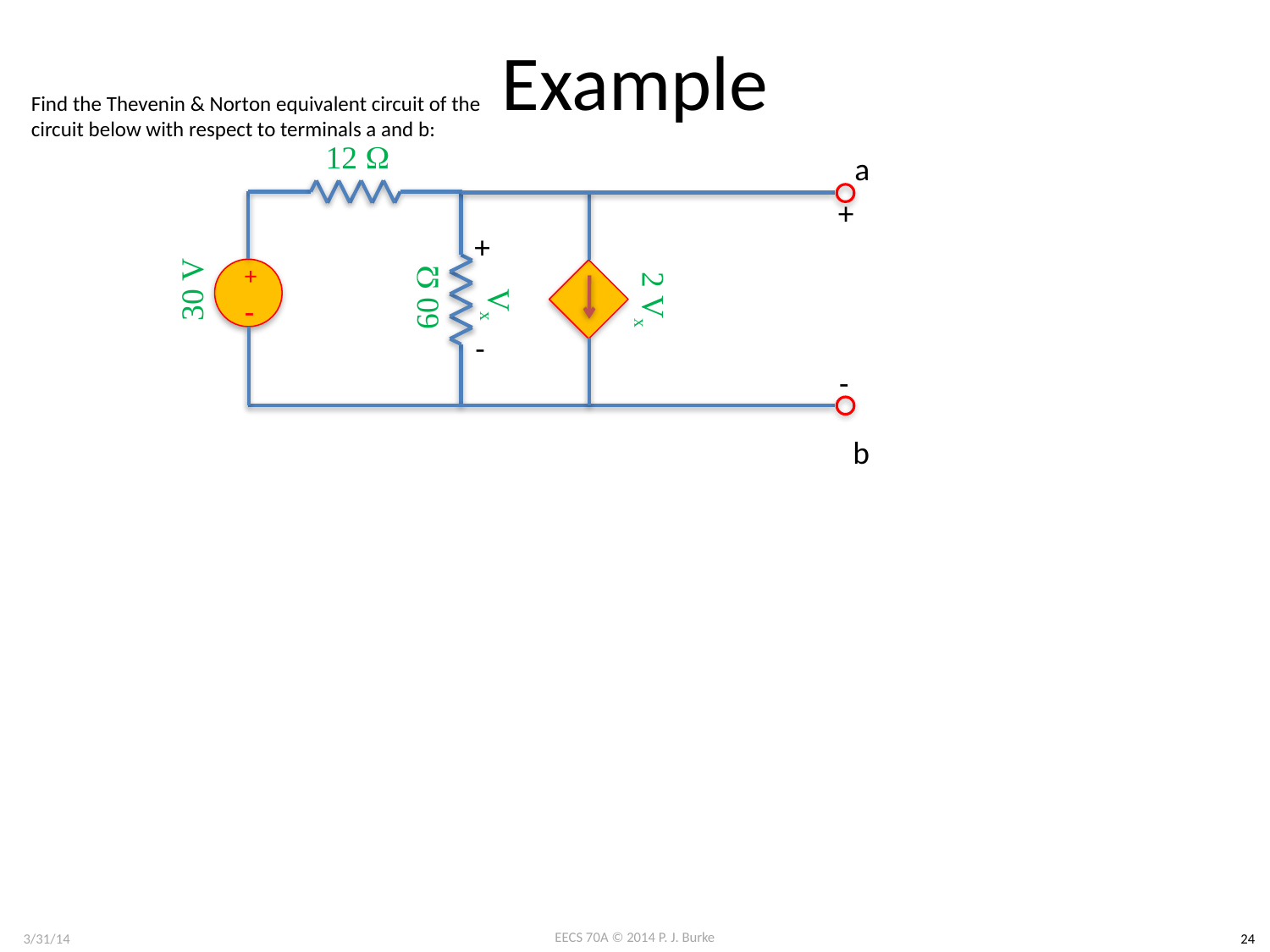

# Example
12 Ω
Find the Thevenin & Norton equivalent circuit of the circuit below with respect to terminals a and b:
a

+
+

-
30 V
2 Vx

60 Ω
+
Vx
-
-

b